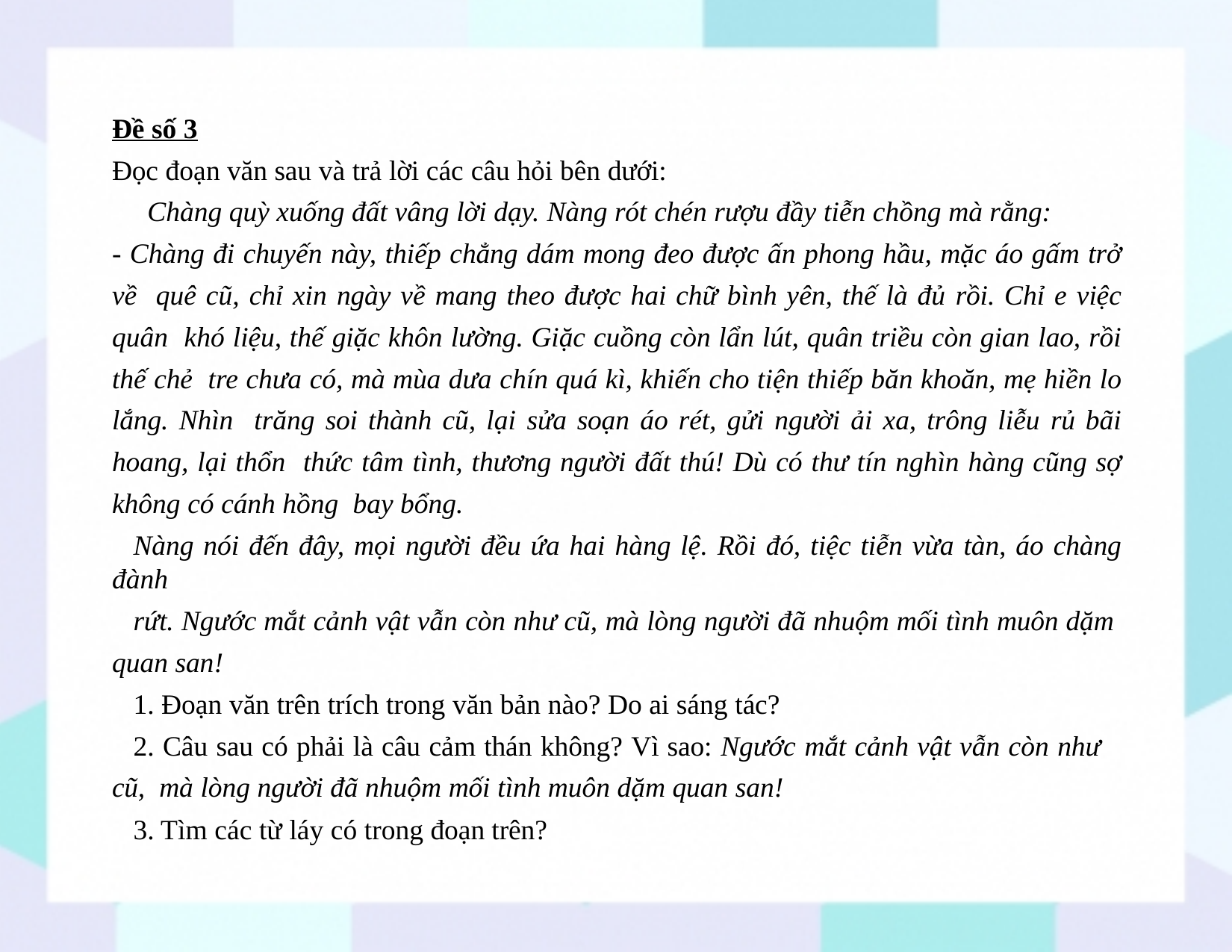

Đề số 3
Đọc đoạn văn sau và trả lời các câu hỏi bên dưới:
Chàng quỳ xuống đất vâng lời dạy. Nàng rót chén rượu đầy tiễn chồng mà rằng:
- Chàng đi chuyến này, thiếp chẳng dám mong đeo được ấn phong hầu, mặc áo gấm trở về  quê cũ, chỉ xin ngày về mang theo được hai chữ bình yên, thế là đủ rồi. Chỉ e việc quân  khó liệu, thế giặc khôn lường. Giặc cuồng còn lẩn lút, quân triều còn gian lao, rồi thế chẻ  tre chưa có, mà mùa dưa chín quá kì, khiến cho tiện thiếp băn khoăn, mẹ hiền lo lắng. Nhìn  trăng soi thành cũ, lại sửa soạn áo rét, gửi người ải xa, trông liễu rủ bãi hoang, lại thổn  thức tâm tình, thương người đất thú! Dù có thư tín nghìn hàng cũng sợ không có cánh hồng  bay bổng.
Nàng nói đến đây, mọi người đều ứa hai hàng lệ. Rồi đó, tiệc tiễn vừa tàn, áo chàng đành
rứt. Ngước mắt cảnh vật vẫn còn như cũ, mà lòng người đã nhuộm mối tình muôn dặm  quan san!
1. Đoạn văn trên trích trong văn bản nào? Do ai sáng tác?
2. Câu sau có phải là câu cảm thán không? Vì sao: Ngước mắt cảnh vật vẫn còn như cũ,  mà lòng người đã nhuộm mối tình muôn dặm quan san!
3. Tìm các từ láy có trong đoạn trên?